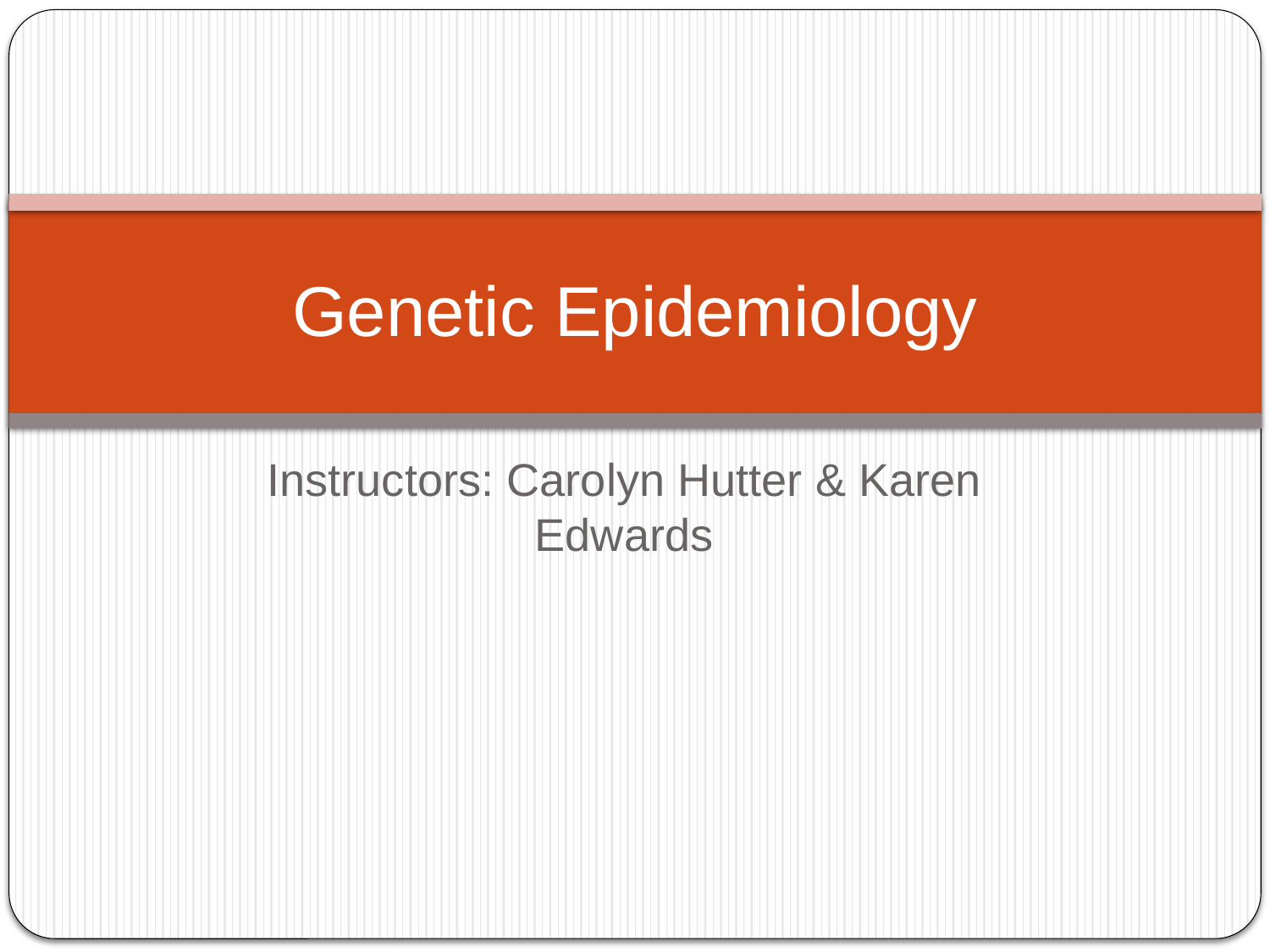

# Genetic Epidemiology
Instructors: Carolyn Hutter & Karen Edwards